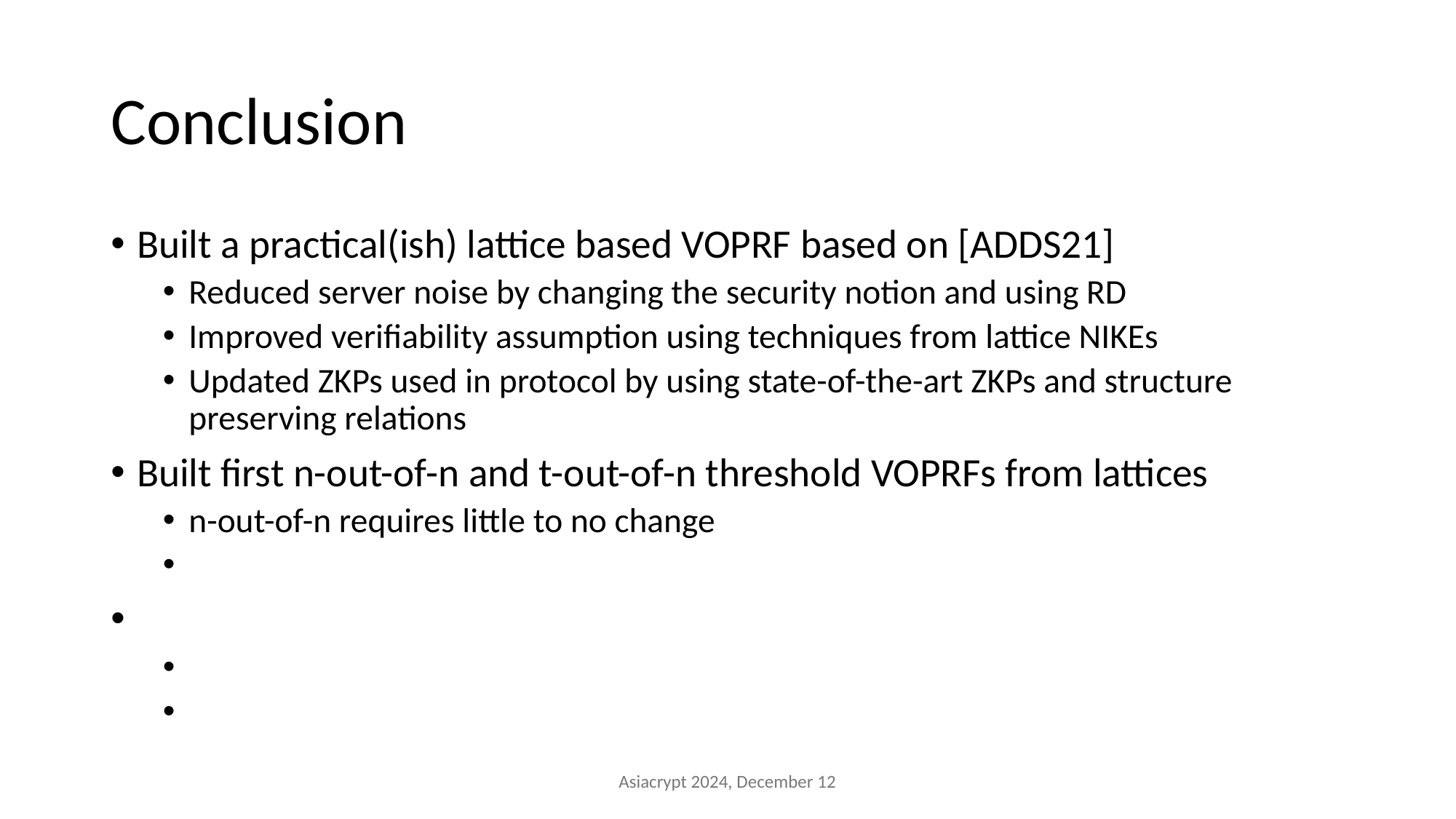

# Conclusion
Built a practical(ish) lattice based VOPRF based on [ADDS21]
Reduced server noise by changing the security notion and using RD
Improved verifiability assumption using techniques from lattice NIKEs
Updated ZKPs used in protocol by using state-of-the-art ZKPs and structure preserving relations
Built first n-out-of-n and t-out-of-n threshold VOPRFs from lattices
n-out-of-n requires little to no change
t-out-of-n needs trusted setup & cut-and-choose type of techniques
Future Work
Remove second superpolynomial factor
Other LWE variants (and Rényi replacements)

Asiacrypt 2024, December 12